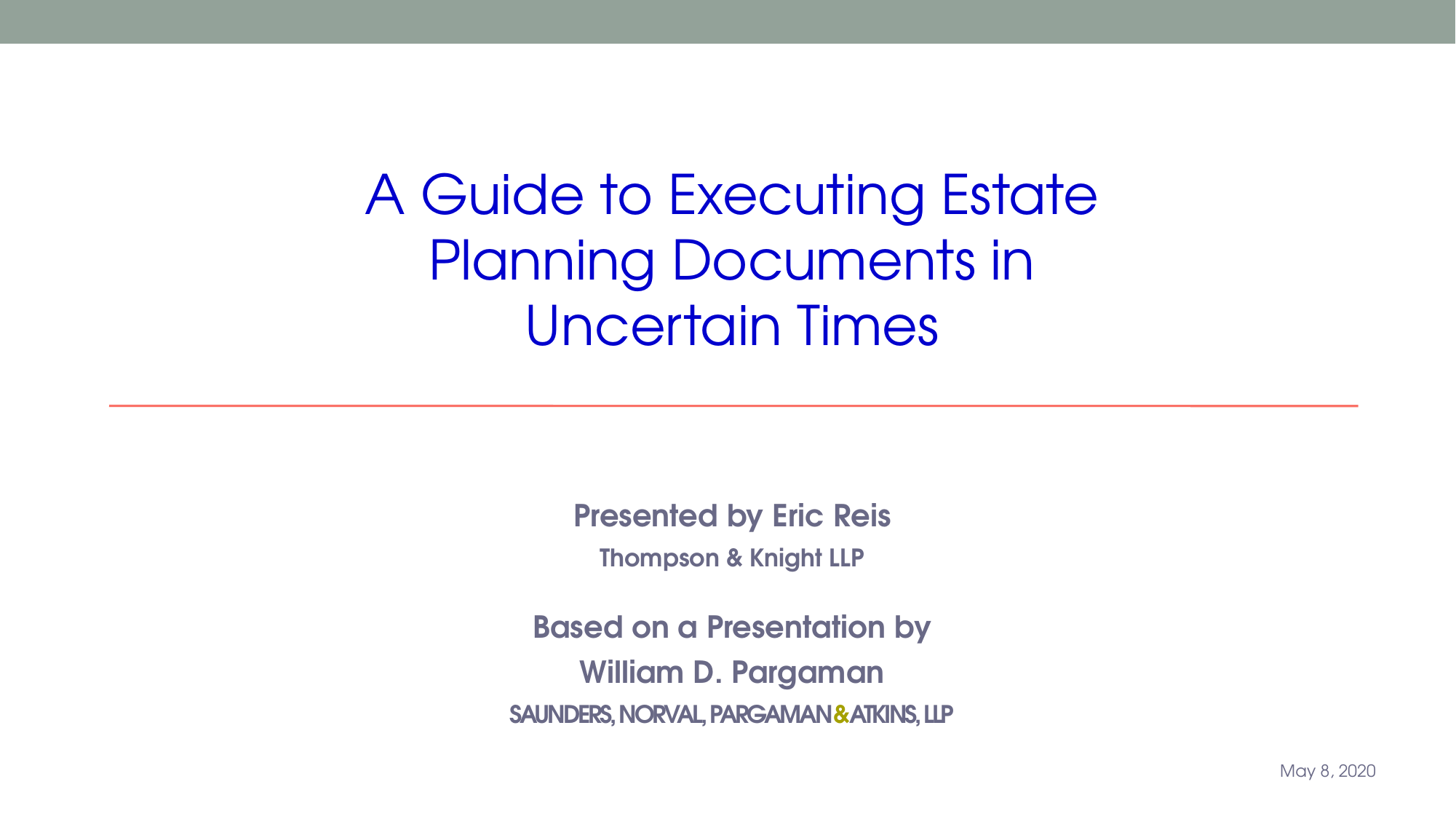

A Guide to Executing Estate Planning Documents in Uncertain Times
Presented by Eric Reis
Thompson & Knight LLP

Based on a Presentation by
William D. Pargaman
SAUNDERS, NORVAL, PARGAMAN&ATKINS, LLP
May 8, 2020